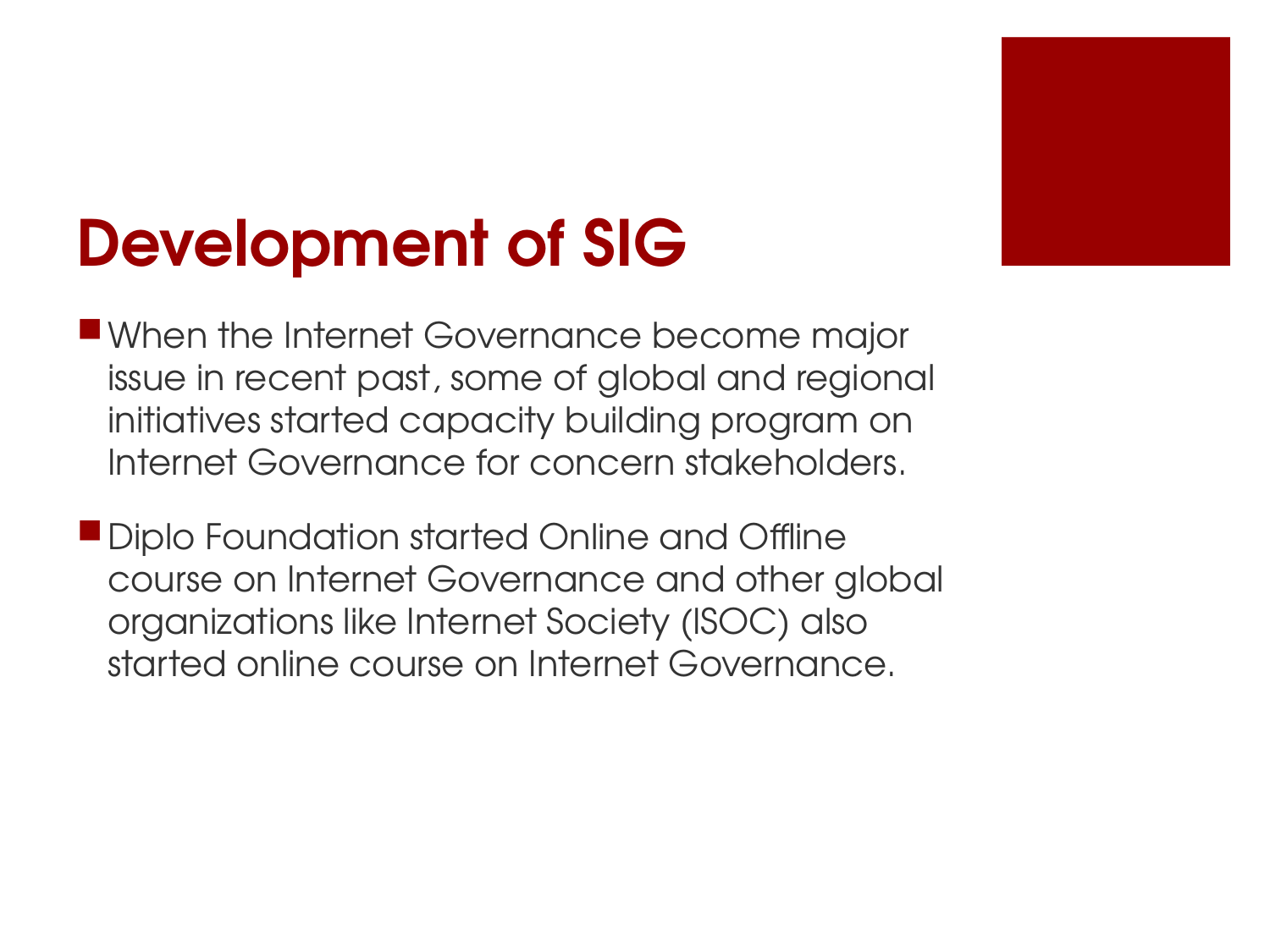

# Development of SIG
When the Internet Governance become major issue in recent past, some of global and regional initiatives started capacity building program on Internet Governance for concern stakeholders.
Diplo Foundation started Online and Offline course on Internet Governance and other global organizations like Internet Society (ISOC) also started online course on Internet Governance.